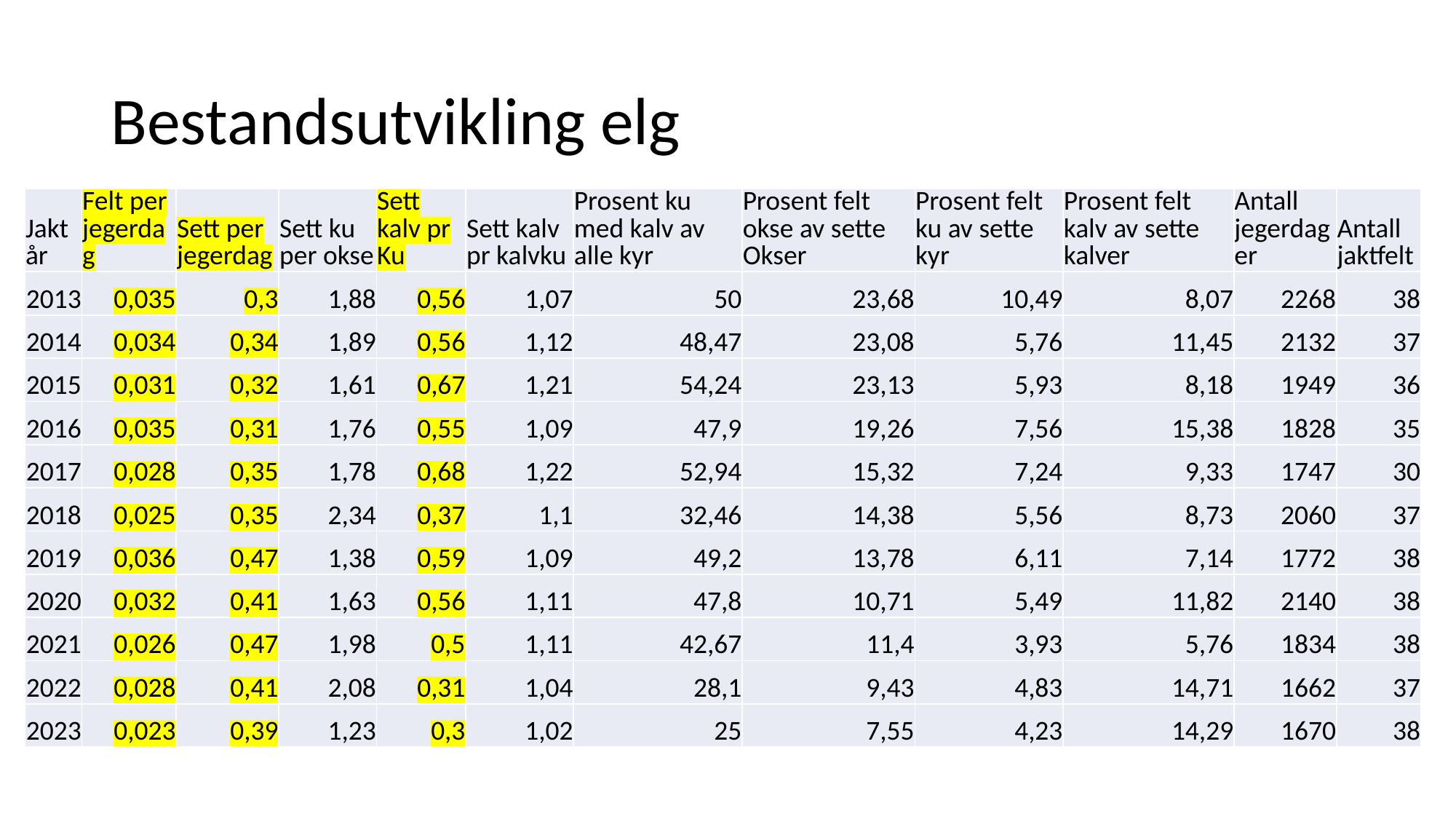

# Bestandsutvikling elg
| Jaktår | Felt per jegerdag | Sett per jegerdag | Sett ku per okse | Sett kalv pr Ku | Sett kalv pr kalvku | Prosent ku med kalv av alle kyr | Prosent felt okse av sette Okser | Prosent felt ku av sette kyr | Prosent felt kalv av sette kalver | Antall jegerdager | Antall jaktfelt |
| --- | --- | --- | --- | --- | --- | --- | --- | --- | --- | --- | --- |
| 2013 | 0,035 | 0,3 | 1,88 | 0,56 | 1,07 | 50 | 23,68 | 10,49 | 8,07 | 2268 | 38 |
| 2014 | 0,034 | 0,34 | 1,89 | 0,56 | 1,12 | 48,47 | 23,08 | 5,76 | 11,45 | 2132 | 37 |
| 2015 | 0,031 | 0,32 | 1,61 | 0,67 | 1,21 | 54,24 | 23,13 | 5,93 | 8,18 | 1949 | 36 |
| 2016 | 0,035 | 0,31 | 1,76 | 0,55 | 1,09 | 47,9 | 19,26 | 7,56 | 15,38 | 1828 | 35 |
| 2017 | 0,028 | 0,35 | 1,78 | 0,68 | 1,22 | 52,94 | 15,32 | 7,24 | 9,33 | 1747 | 30 |
| 2018 | 0,025 | 0,35 | 2,34 | 0,37 | 1,1 | 32,46 | 14,38 | 5,56 | 8,73 | 2060 | 37 |
| 2019 | 0,036 | 0,47 | 1,38 | 0,59 | 1,09 | 49,2 | 13,78 | 6,11 | 7,14 | 1772 | 38 |
| 2020 | 0,032 | 0,41 | 1,63 | 0,56 | 1,11 | 47,8 | 10,71 | 5,49 | 11,82 | 2140 | 38 |
| 2021 | 0,026 | 0,47 | 1,98 | 0,5 | 1,11 | 42,67 | 11,4 | 3,93 | 5,76 | 1834 | 38 |
| 2022 | 0,028 | 0,41 | 2,08 | 0,31 | 1,04 | 28,1 | 9,43 | 4,83 | 14,71 | 1662 | 37 |
| 2023 | 0,023 | 0,39 | 1,23 | 0,3 | 1,02 | 25 | 7,55 | 4,23 | 14,29 | 1670 | 38 |